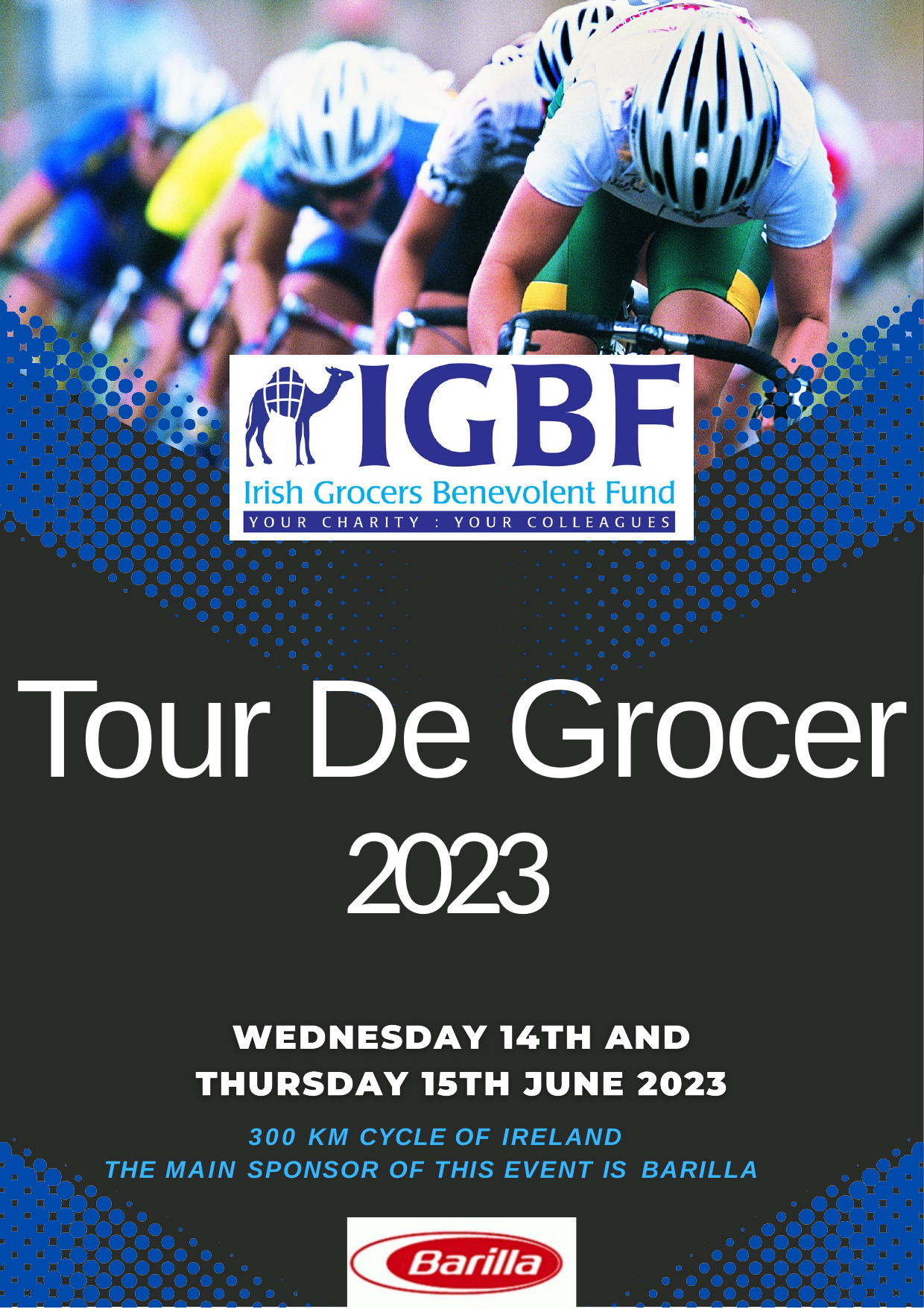

Tour De Grocer
2023

300 KM CYCLE OF IRELAND
THE MAIN SPONSOR OF THIS EVENT IS BARILLA